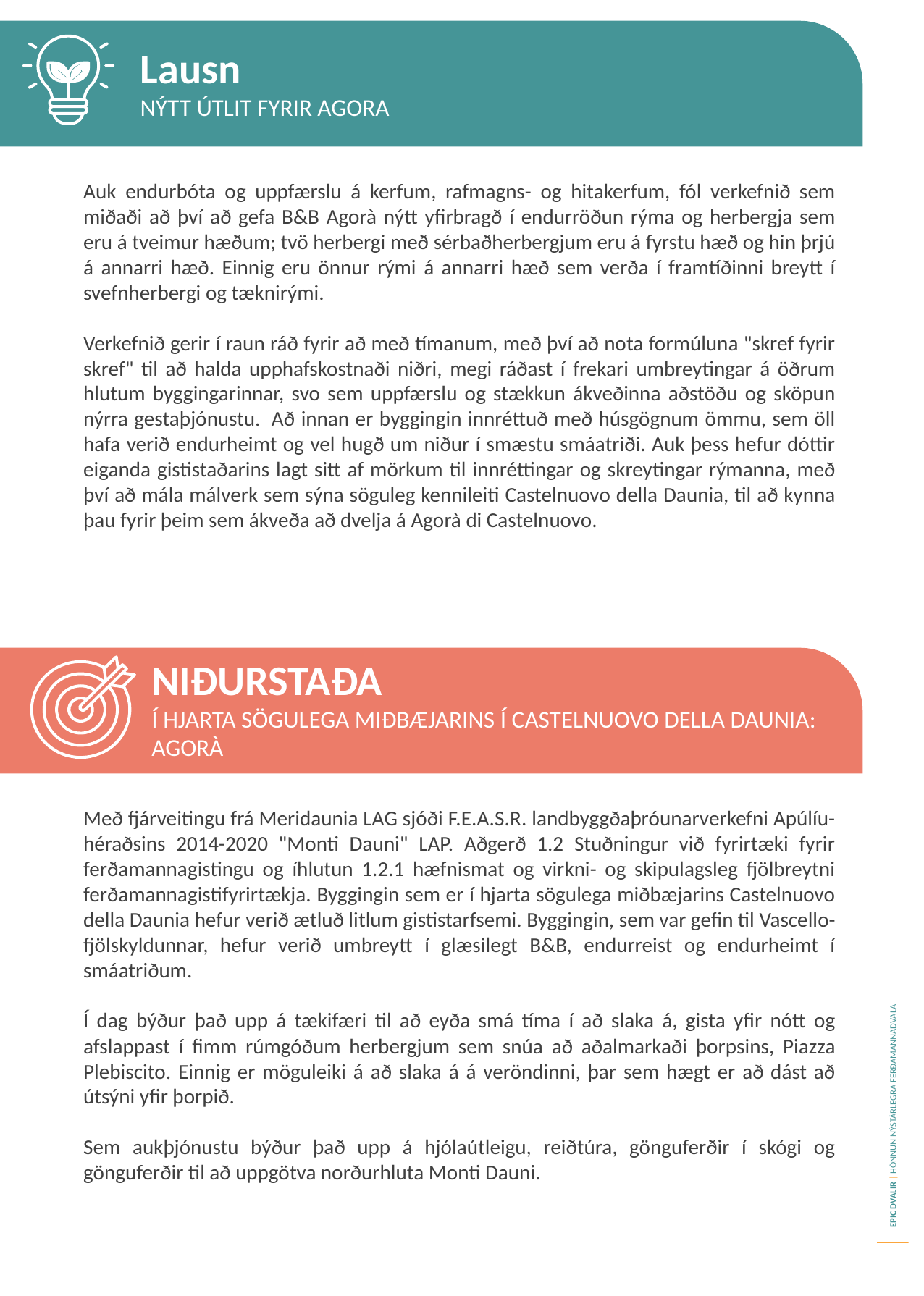

Lausn
Nýtt útlit fyrir Agora
Auk endurbóta og uppfærslu á kerfum, rafmagns- og hitakerfum, fól verkefnið sem miðaði að því að gefa B&B Agorà nýtt yfirbragð í endurröðun rýma og herbergja sem eru á tveimur hæðum; tvö herbergi með sérbaðherbergjum eru á fyrstu hæð og hin þrjú á annarri hæð. Einnig eru önnur rými á annarri hæð sem verða í framtíðinni breytt í svefnherbergi og tæknirými.

Verkefnið gerir í raun ráð fyrir að með tímanum, með því að nota formúluna "skref fyrir skref" til að halda upphafskostnaði niðri, megi ráðast í frekari umbreytingar á öðrum hlutum byggingarinnar, svo sem uppfærslu og stækkun ákveðinna aðstöðu og sköpun nýrra gestaþjónustu.  Að innan er byggingin innréttuð með húsgögnum ömmu, sem öll hafa verið endurheimt og vel hugð um niður í smæstu smáatriði. Auk þess hefur dóttir eiganda gististaðarins lagt sitt af mörkum til innréttingar og skreytingar rýmanna, með því að mála málverk sem sýna söguleg kennileiti Castelnuovo della Daunia, til að kynna þau fyrir þeim sem ákveða að dvelja á Agorà di Castelnuovo.

Niðurstaða
Í hjarta sögulega miðbæjarins í Castelnuovo della Daunia: Agorà
Með fjárveitingu frá Meridaunia LAG sjóði F.E.A.S.R. landbyggðaþróunarverkefni Apúlíu-héraðsins 2014-2020 "Monti Dauni" LAP. Aðgerð 1.2 Stuðningur við fyrirtæki fyrir ferðamannagistingu og íhlutun 1.2.1 hæfnismat og virkni- og skipulagsleg fjölbreytni ferðamannagistifyrirtækja. Byggingin sem er í hjarta sögulega miðbæjarins Castelnuovo della Daunia hefur verið ætluð litlum gististarfsemi. Byggingin, sem var gefin til Vascello-fjölskyldunnar, hefur verið umbreytt í glæsilegt B&B, endurreist og endurheimt í smáatriðum.

Í dag býður það upp á tækifæri til að eyða smá tíma í að slaka á, gista yfir nótt og afslappast í fimm rúmgóðum herbergjum sem snúa að aðalmarkaði þorpsins, Piazza Plebiscito. Einnig er möguleiki á að slaka á á veröndinni, þar sem hægt er að dást að útsýni yfir þorpið.

Sem aukþjónustu býður það upp á hjólaútleigu, reiðtúra, gönguferðir í skógi og gönguferðir til að uppgötva norðurhluta Monti Dauni.